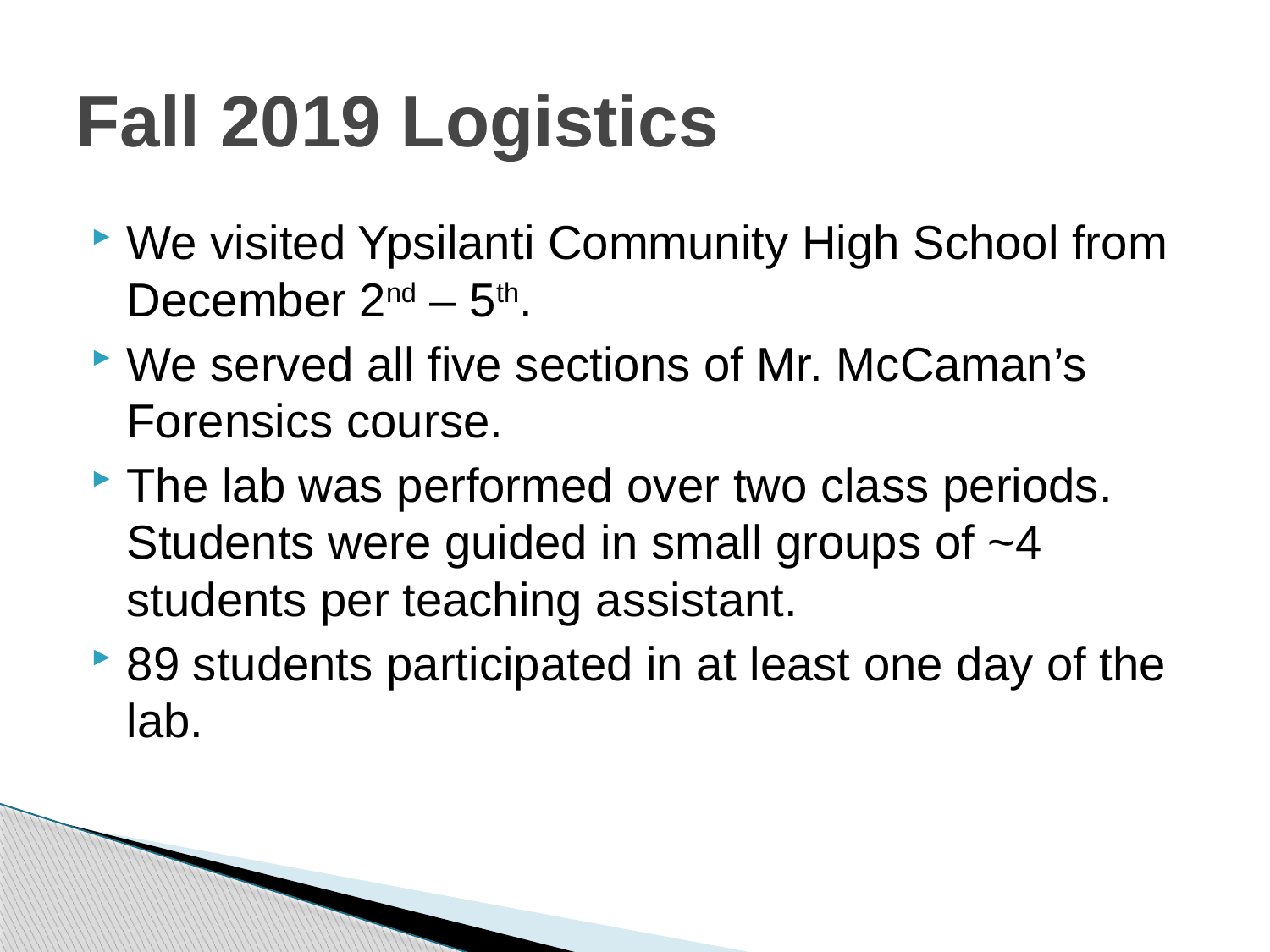

# Fall 2019 Logistics
We visited Ypsilanti Community High School from December 2nd – 5th.
We served all five sections of Mr. McCaman’s Forensics course.
The lab was performed over two class periods. Students were guided in small groups of ~4 students per teaching assistant.
89 students participated in at least one day of the lab.